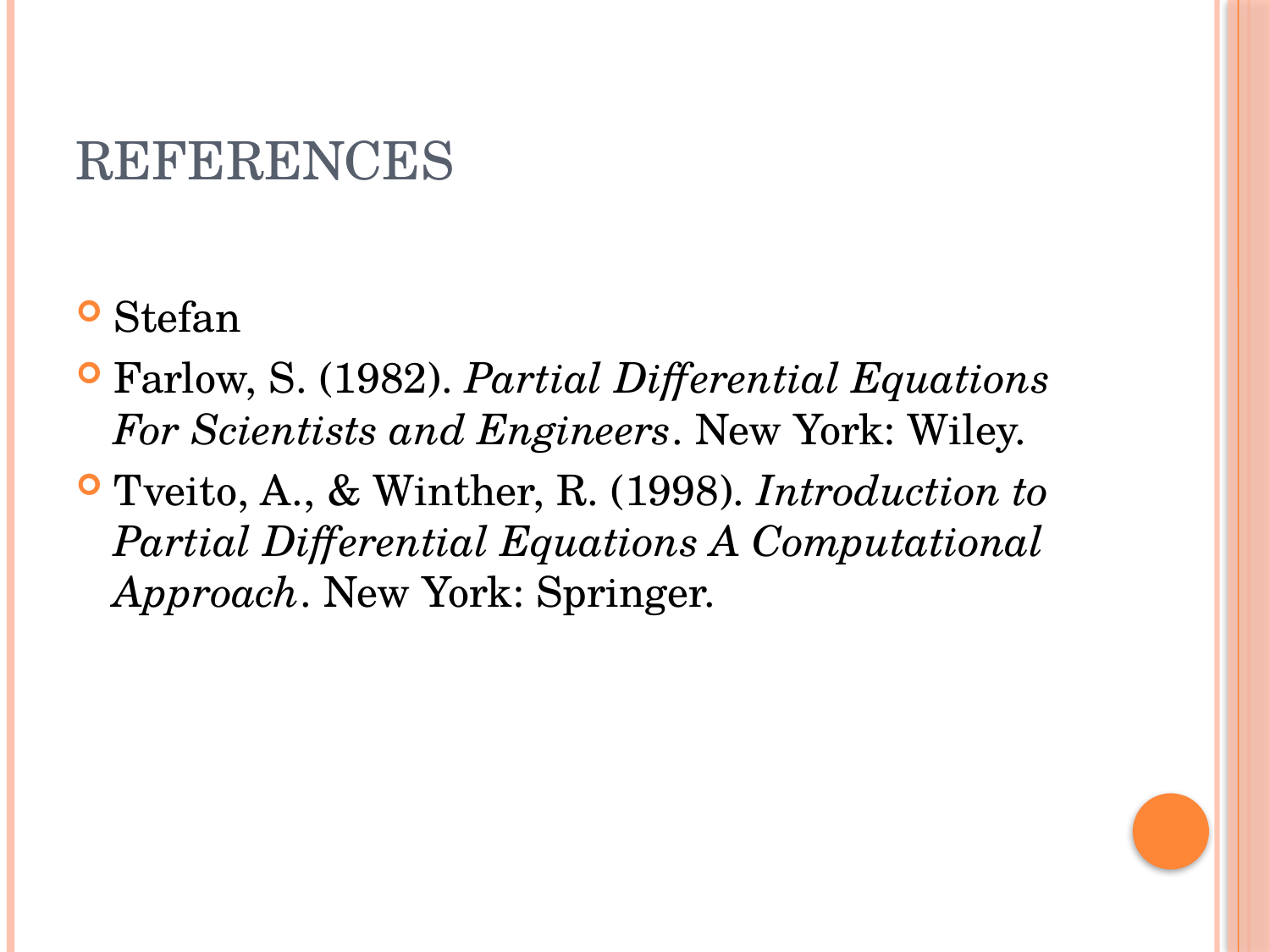

# References

Stefan
Farlow, S. (1982). Partial Differential Equations For Scientists and Engineers. New York: Wiley.
Tveito, A., & Winther, R. (1998). Introduction to Partial Differential Equations A Computational Approach. New York: Springer.